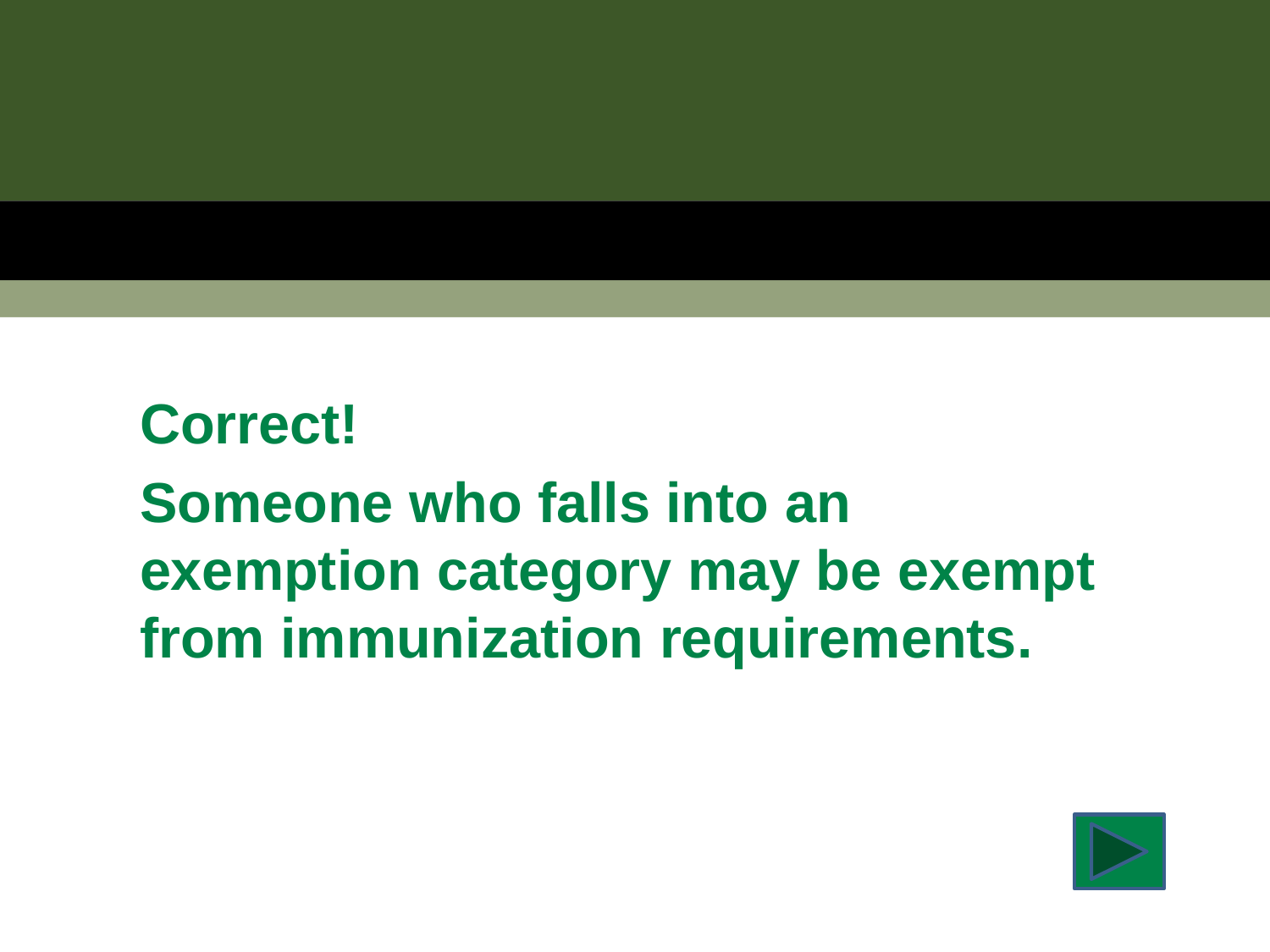

Correct!
Someone who falls into an exemption category may be exempt from immunization requirements.